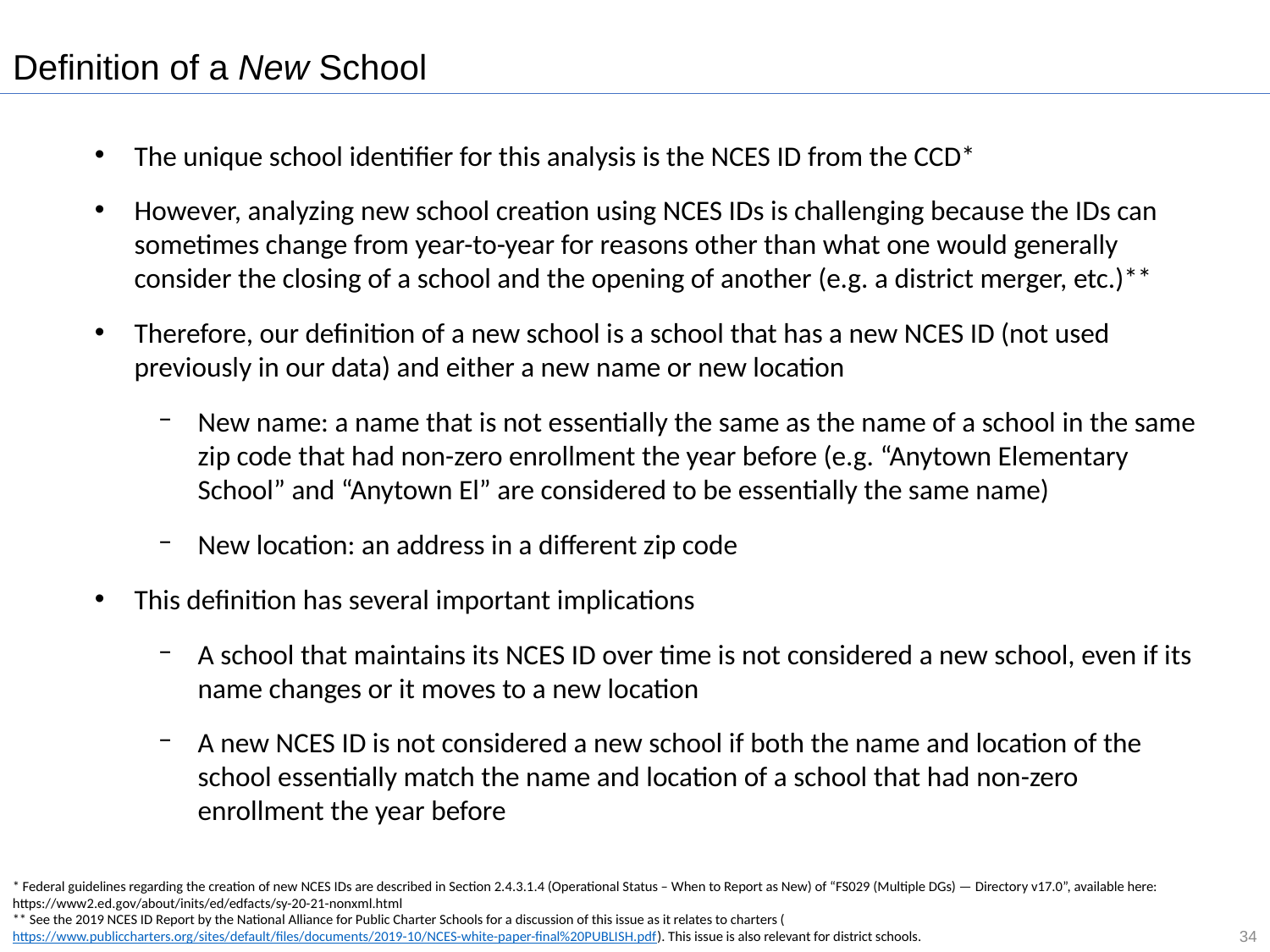

# Definition of a New School
The unique school identifier for this analysis is the NCES ID from the CCD*
However, analyzing new school creation using NCES IDs is challenging because the IDs can sometimes change from year-to-year for reasons other than what one would generally consider the closing of a school and the opening of another (e.g. a district merger, etc.)**
Therefore, our definition of a new school is a school that has a new NCES ID (not used previously in our data) and either a new name or new location
New name: a name that is not essentially the same as the name of a school in the same zip code that had non-zero enrollment the year before (e.g. “Anytown Elementary School” and “Anytown El” are considered to be essentially the same name)
New location: an address in a different zip code
This definition has several important implications
A school that maintains its NCES ID over time is not considered a new school, even if its name changes or it moves to a new location
A new NCES ID is not considered a new school if both the name and location of the school essentially match the name and location of a school that had non-zero enrollment the year before
* Federal guidelines regarding the creation of new NCES IDs are described in Section 2.4.3.1.4 (Operational Status – When to Report as New) of “FS029 (Multiple DGs) — Directory v17.0”, available here: https://www2.ed.gov/about/inits/ed/edfacts/sy-20-21-nonxml.html
** See the 2019 NCES ID Report by the National Alliance for Public Charter Schools for a discussion of this issue as it relates to charters (https://www.publiccharters.org/sites/default/files/documents/2019-10/NCES-white-paper-final%20PUBLISH.pdf). This issue is also relevant for district schools.
34